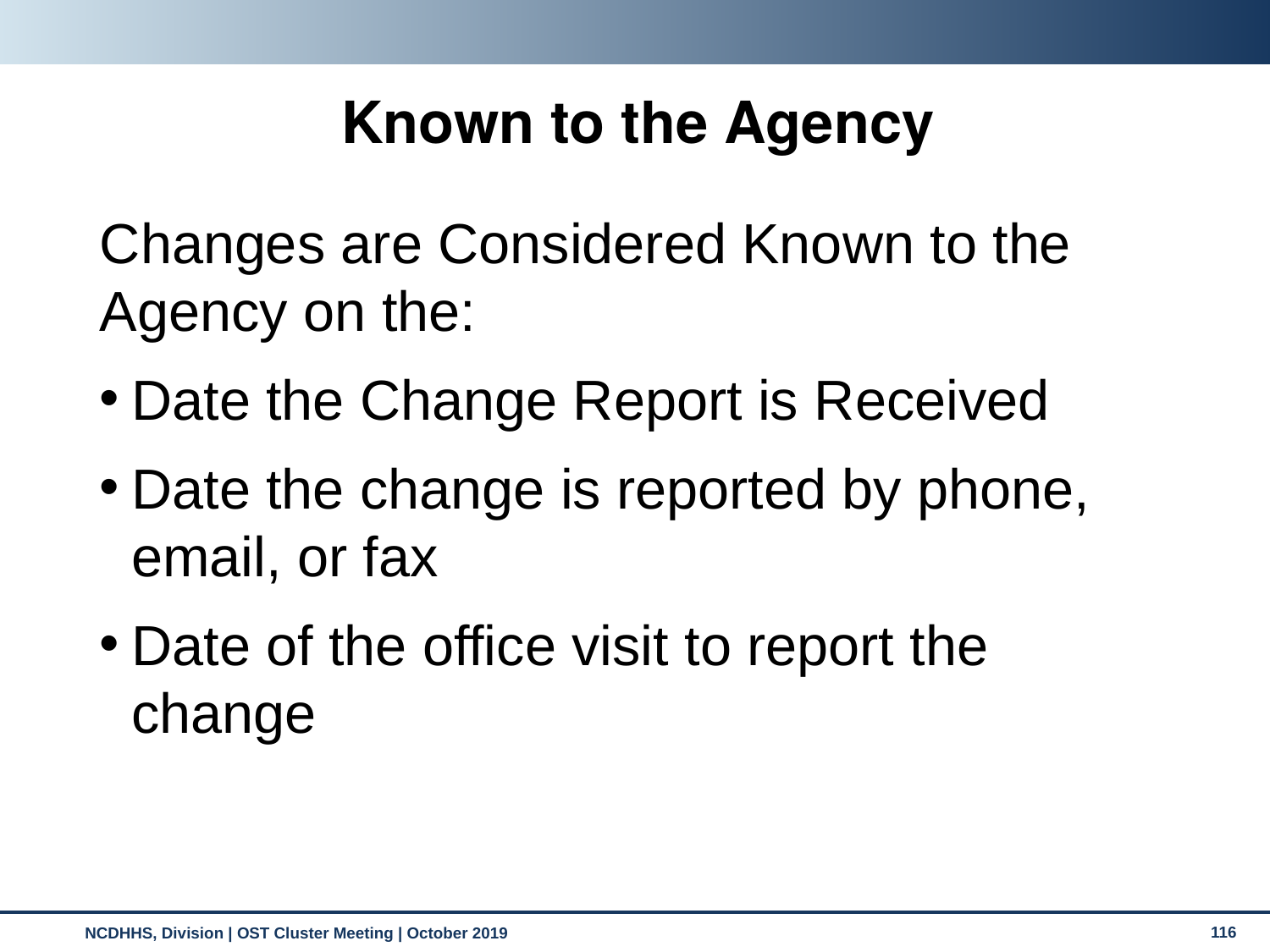

Known to the Agency
Changes are Considered Known to the Agency on the:
Date the Change Report is Received
Date the change is reported by phone, email, or fax
Date of the office visit to report the change